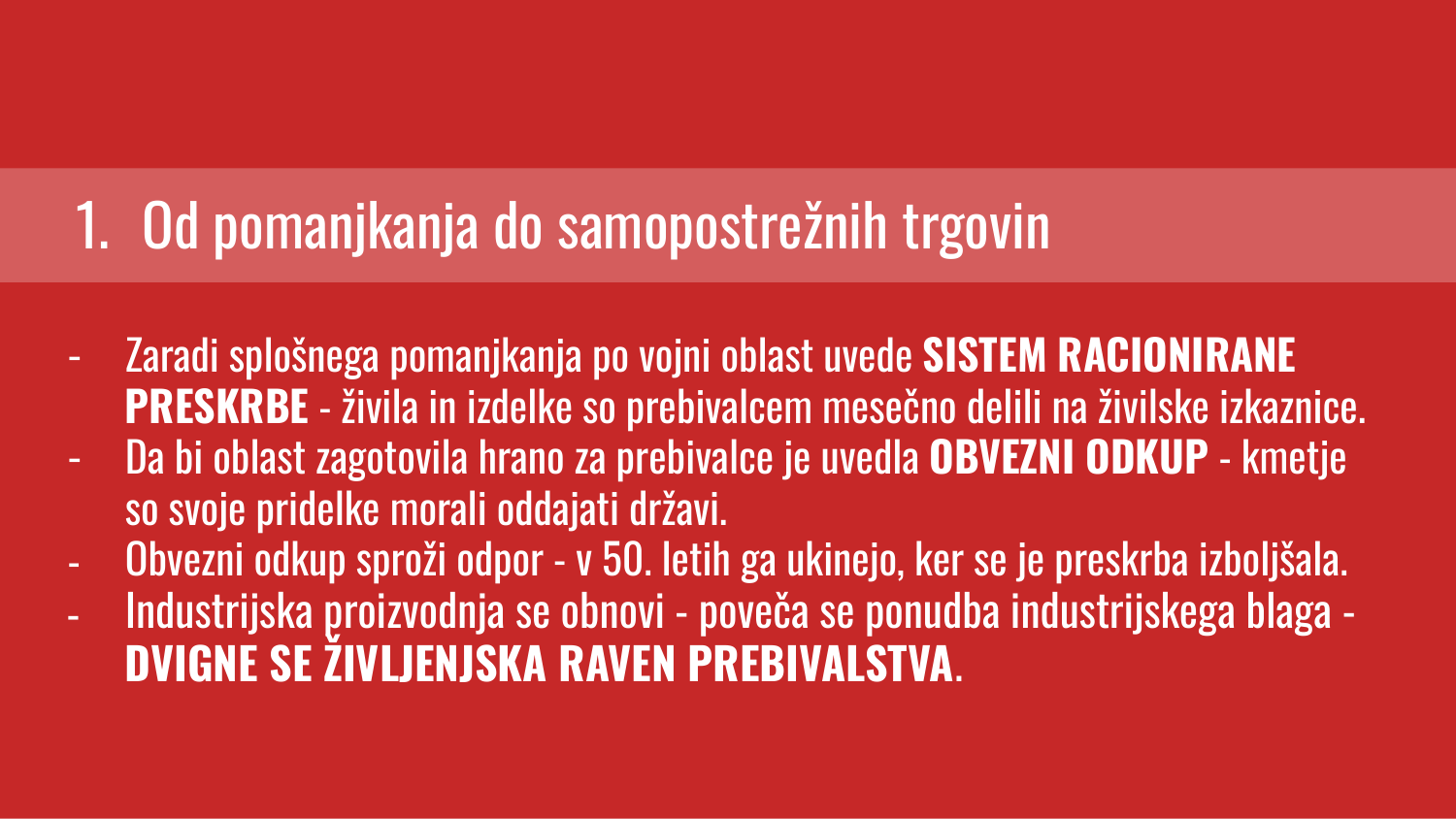

# Od pomanjkanja do samopostrežnih trgovin
Zaradi splošnega pomanjkanja po vojni oblast uvede SISTEM RACIONIRANE PRESKRBE - živila in izdelke so prebivalcem mesečno delili na živilske izkaznice.
Da bi oblast zagotovila hrano za prebivalce je uvedla OBVEZNI ODKUP - kmetje so svoje pridelke morali oddajati državi.
Obvezni odkup sproži odpor - v 50. letih ga ukinejo, ker se je preskrba izboljšala.
Industrijska proizvodnja se obnovi - poveča se ponudba industrijskega blaga - DVIGNE SE ŽIVLJENJSKA RAVEN PREBIVALSTVA.